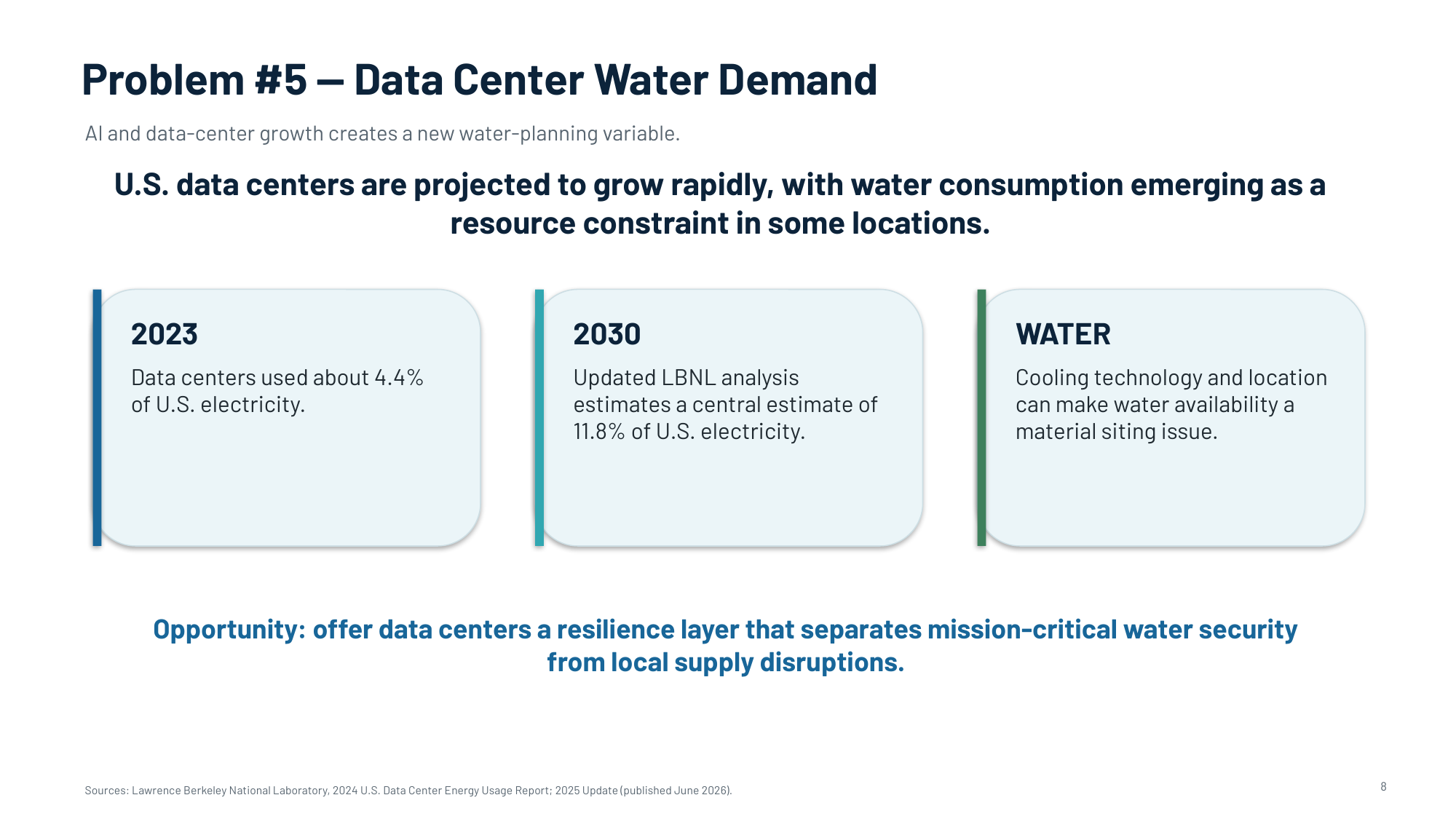

Problem #5 — Data Center Water Demand
AI and data-center growth creates a new water-planning variable.
U.S. data centers are projected to grow rapidly, with water consumption emerging as a resource constraint in some locations.

2023
2030
WATER
Data centers used about 4.4% of U.S. electricity.
Updated LBNL analysis estimates a central estimate of 11.8% of U.S. electricity.
Cooling technology and location can make water availability a material siting issue.
Opportunity: offer data centers a resilience layer that separates mission-critical water security from local supply disruptions.
8
Sources: Lawrence Berkeley National Laboratory, 2024 U.S. Data Center Energy Usage Report; 2025 Update (published June 2026).